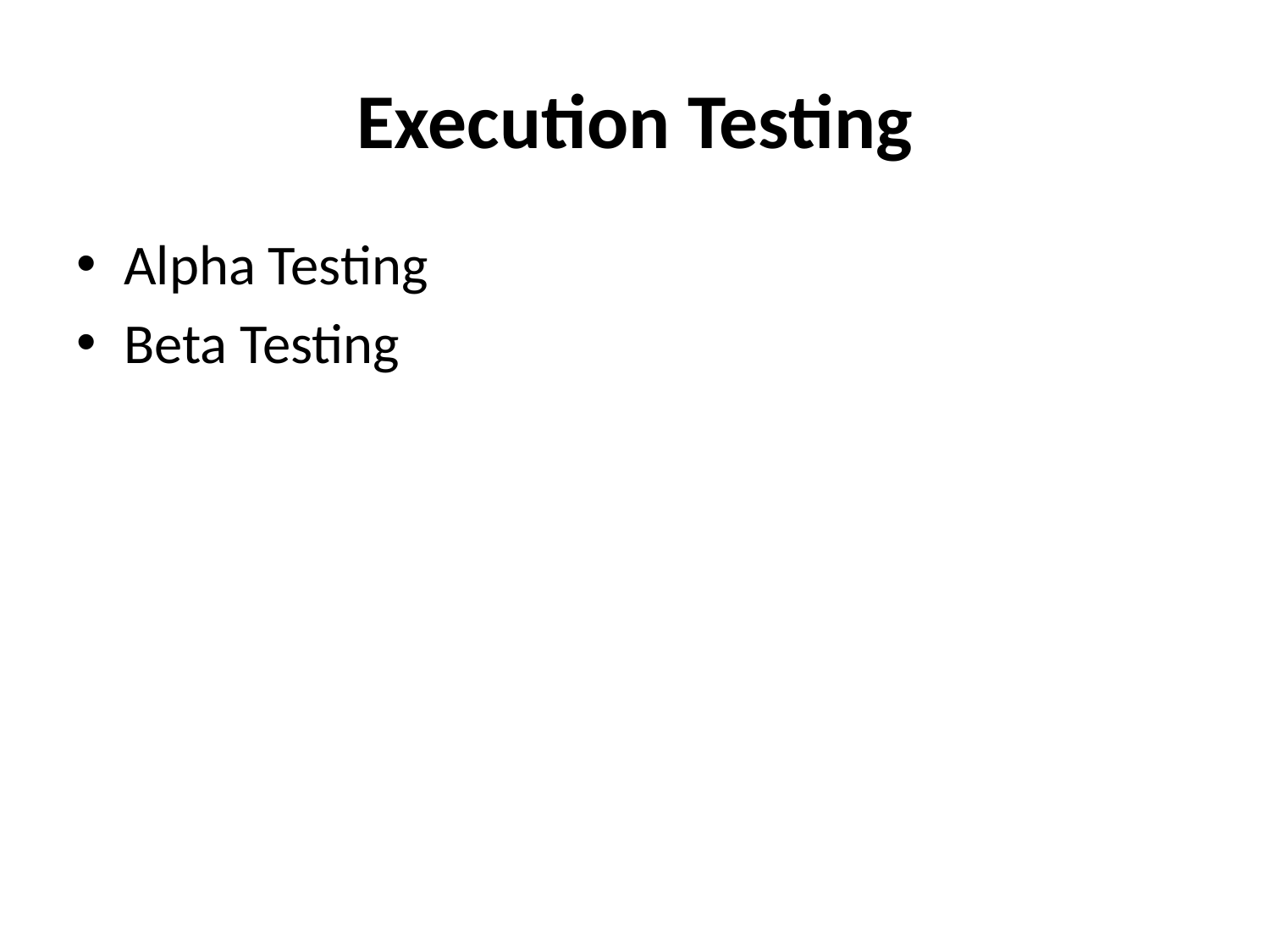

# Execution Testing
Alpha Testing
Beta Testing